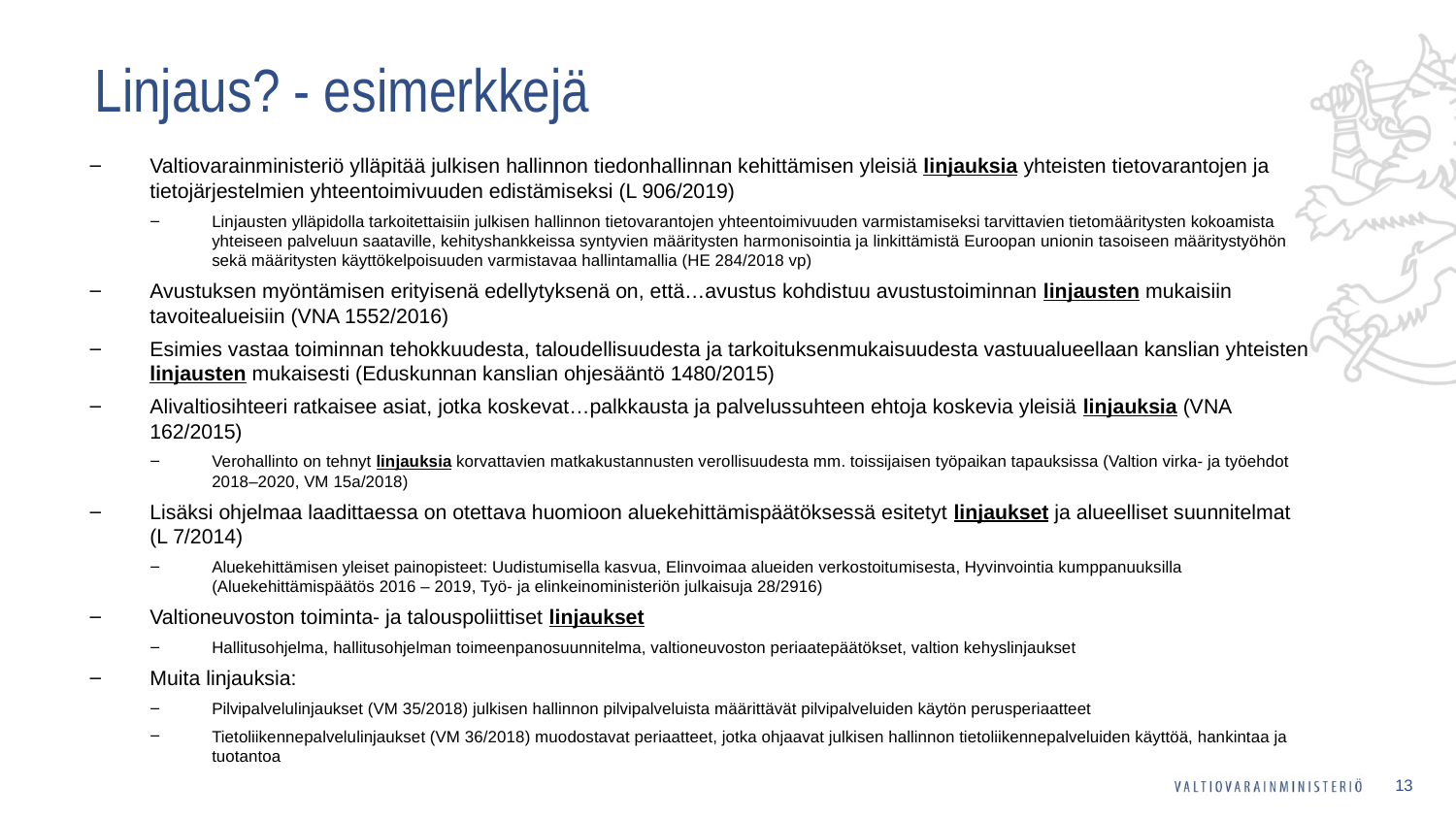

# Linjaus? - esimerkkejä
Valtiovarainministeriö ylläpitää julkisen hallinnon tiedonhallinnan kehittämisen yleisiä linjauksia yhteisten tietovarantojen ja tietojärjestelmien yhteentoimivuuden edistämiseksi (L 906/2019)
Linjausten ylläpidolla tarkoitettaisiin julkisen hallinnon tietovarantojen yhteentoimivuuden varmistamiseksi tarvittavien tietomääritysten kokoamista yhteiseen palveluun saataville, kehityshankkeissa syntyvien määritysten harmonisointia ja linkittämistä Euroopan unionin tasoiseen määritystyöhön sekä määritysten käyttökelpoisuuden varmistavaa hallintamallia (HE 284/2018 vp)
Avustuksen myöntämisen erityisenä edellytyksenä on, että…avustus kohdistuu avustustoiminnan linjausten mukaisiin tavoitealueisiin (VNA 1552/2016)
Esimies vastaa toiminnan tehokkuudesta, taloudellisuudesta ja tarkoituksenmukaisuudesta vastuualueellaan kanslian yhteisten linjausten mukaisesti (Eduskunnan kanslian ohjesääntö 1480/2015)
Alivaltiosihteeri ratkaisee asiat, jotka koskevat…palkkausta ja palvelussuhteen ehtoja koskevia yleisiä linjauksia (VNA 162/2015)
Verohallinto on tehnyt linjauksia korvattavien matkakustannusten verollisuudesta mm. toissijaisen työpaikan tapauksissa (Valtion virka- ja työehdot  2018–2020, VM 15a/2018)
Lisäksi ohjelmaa laadittaessa on otettava huomioon aluekehittämispäätöksessä esitetyt linjaukset ja alueelliset suunnitelmat (L 7/2014)
Aluekehittämisen yleiset painopisteet: Uudistumisella kasvua, Elinvoimaa alueiden verkostoitumisesta, Hyvinvointia kumppanuuksilla (Aluekehittämispäätös 2016 – 2019, Työ- ja elinkeinoministeriön julkaisuja 28/2916)
Valtioneuvoston toiminta- ja talouspoliittiset linjaukset
Hallitusohjelma, hallitusohjelman toimeenpanosuunnitelma, valtioneuvoston periaatepäätökset, valtion kehyslinjaukset
Muita linjauksia:
Pilvipalvelulinjaukset (VM 35/2018) julkisen hallinnon pilvipalveluista määrittävät pilvipalveluiden käytön perusperiaatteet
Tietoliikennepalvelulinjaukset (VM 36/2018) muodostavat periaatteet, jotka ohjaavat julkisen hallinnon tietoliikennepalveluiden käyttöä, hankintaa ja tuotantoa
13